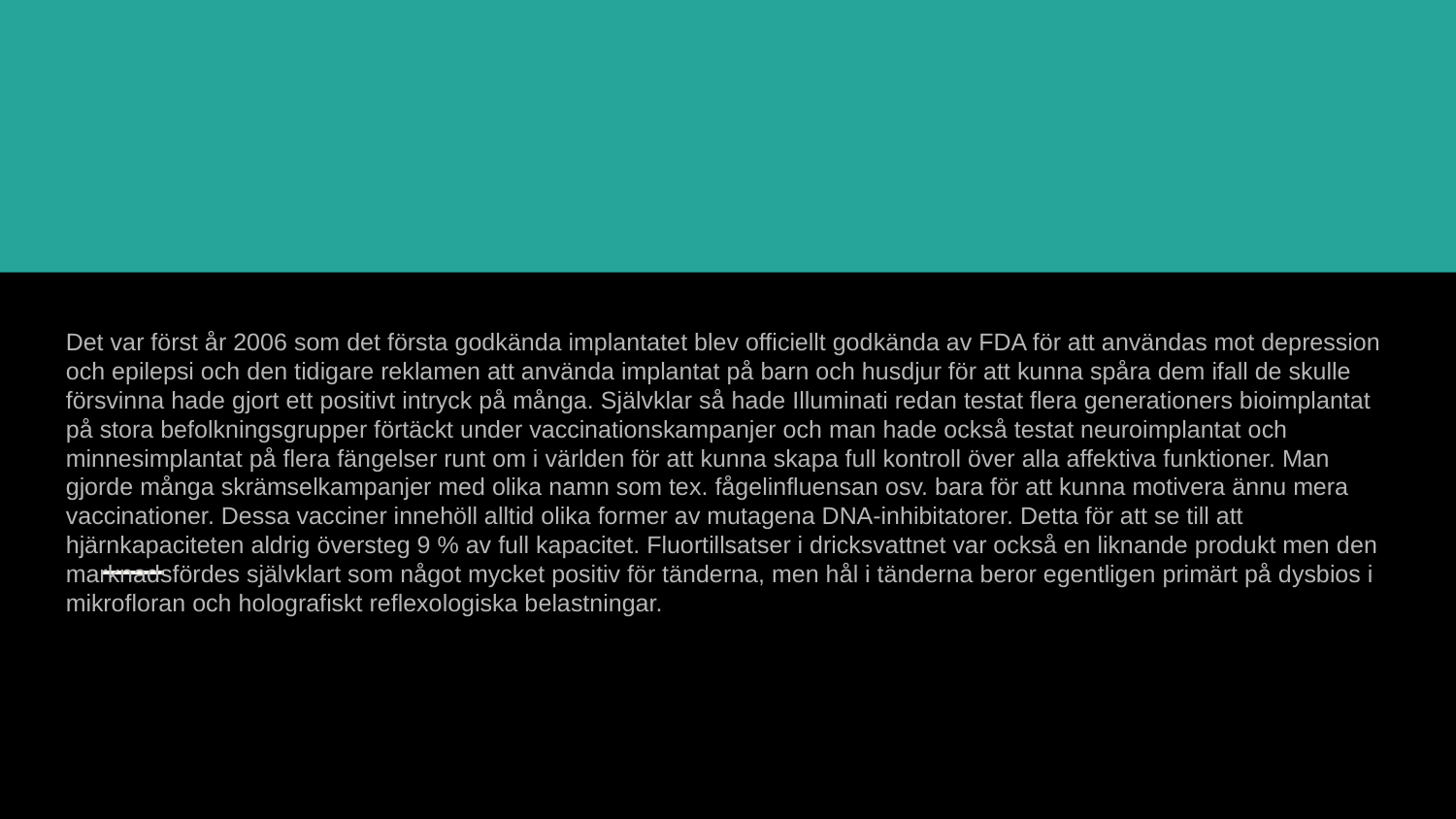

#

Det var först år 2006 som det första godkända implantatet blev officiellt godkända av FDA för att användas mot depression och epilepsi och den tidigare reklamen att använda implantat på barn och husdjur för att kunna spåra dem ifall de skulle försvinna hade gjort ett positivt intryck på många. Självklar så hade Illuminati redan testat flera generationers bioimplantat på stora befolkningsgrupper förtäckt under vaccinationskampanjer och man hade också testat neuroimplantat och minnesimplantat på flera fängelser runt om i världen för att kunna skapa full kontroll över alla affektiva funktioner. Man gjorde många skrämselkampanjer med olika namn som tex. fågelinfluensan osv. bara för att kunna motivera ännu mera vaccinationer. Dessa vacciner innehöll alltid olika former av mutagena DNA-inhibitatorer. Detta för att se till att hjärnkapaciteten aldrig översteg 9 % av full kapacitet. Fluortillsatser i dricksvattnet var också en liknande produkt men den marknadsfördes självklart som något mycket positiv för tänderna, men hål i tänderna beror egentligen primärt på dysbios i mikrofloran och holografiskt reflexologiska belastningar.